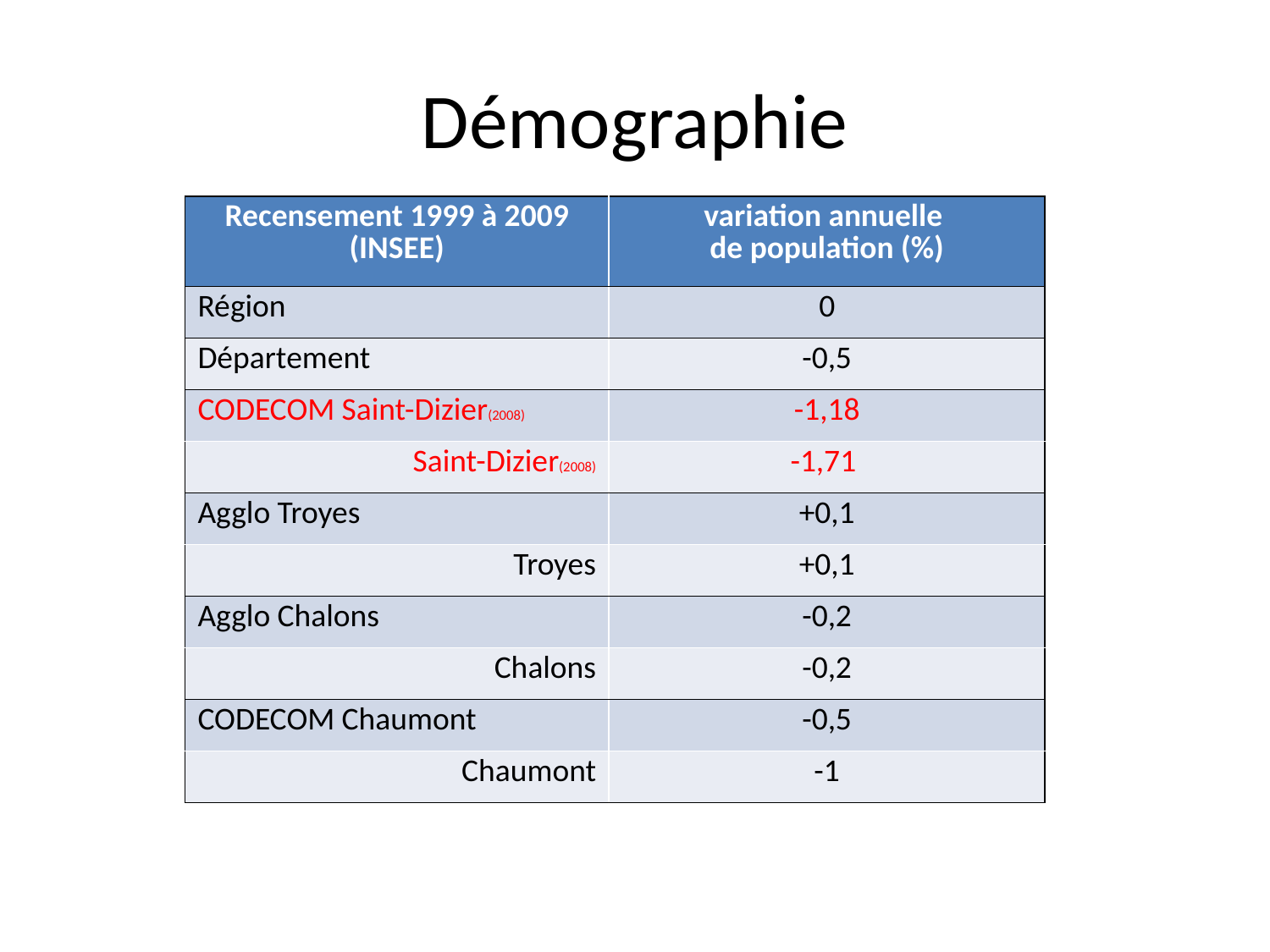

# Démographie
| Recensement 1999 à 2009 (INSEE) | variation annuelle de population (%) |
| --- | --- |
| Région | 0 |
| Département | -0,5 |
| CODECOM Saint-Dizier(2008) | -1,18 |
| Saint-Dizier(2008) | -1,71 |
| Agglo Troyes | +0,1 |
| Troyes | +0,1 |
| Agglo Chalons | -0,2 |
| Chalons | -0,2 |
| CODECOM Chaumont | -0,5 |
| Chaumont | -1 |